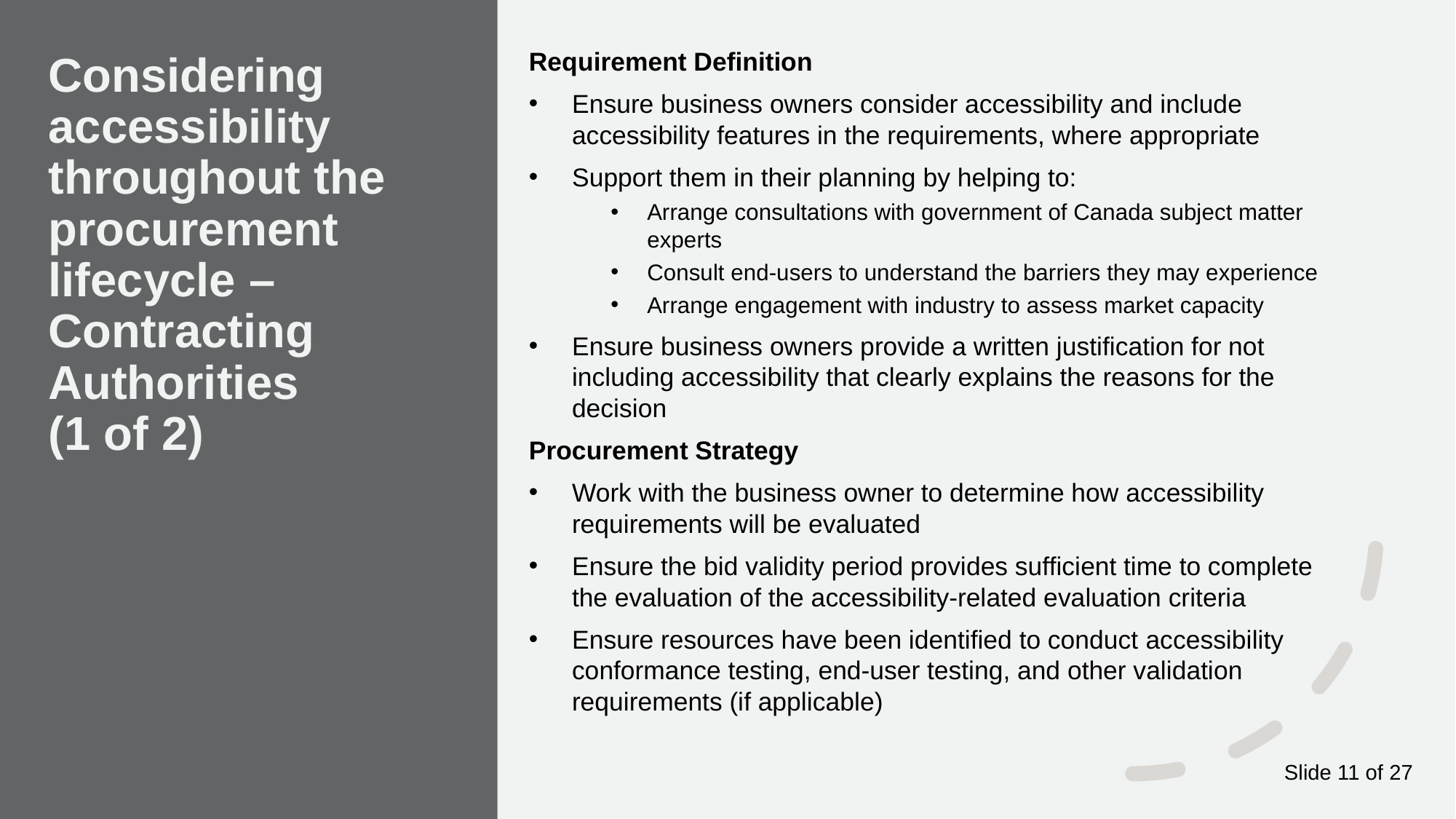

Requirement Definition
Ensure business owners consider accessibility and include accessibility features in the requirements, where appropriate
Support them in their planning by helping to:
Arrange consultations with government of Canada subject matter experts
Consult end-users to understand the barriers they may experience
Arrange engagement with industry to assess market capacity
Ensure business owners provide a written justification for not including accessibility that clearly explains the reasons for the decision
Procurement Strategy
Work with the business owner to determine how accessibility requirements will be evaluated
Ensure the bid validity period provides sufficient time to complete the evaluation of the accessibility-related evaluation criteria
Ensure resources have been identified to conduct accessibility conformance testing, end-user testing, and other validation requirements (if applicable)
# Considering accessibility throughout the procurement lifecycle –Contracting Authorities (1 of 2)